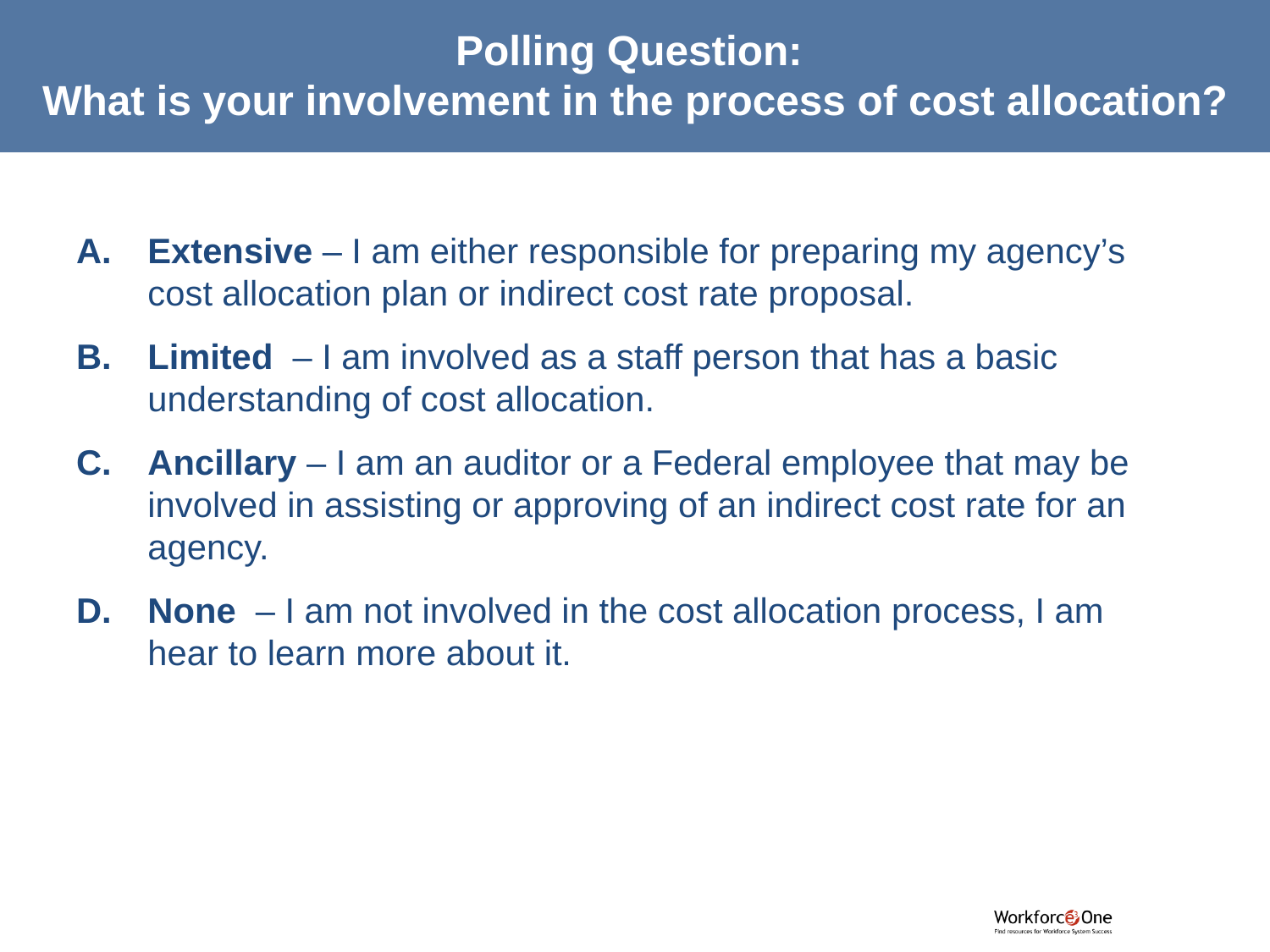

# Polling Question: What is your involvement in the process of cost allocation?
Extensive – I am either responsible for preparing my agency’s cost allocation plan or indirect cost rate proposal.
Limited  – I am involved as a staff person that has a basic understanding of cost allocation.
Ancillary – I am an auditor or a Federal employee that may be involved in assisting or approving of an indirect cost rate for an agency.
None  – I am not involved in the cost allocation process, I am hear to learn more about it.